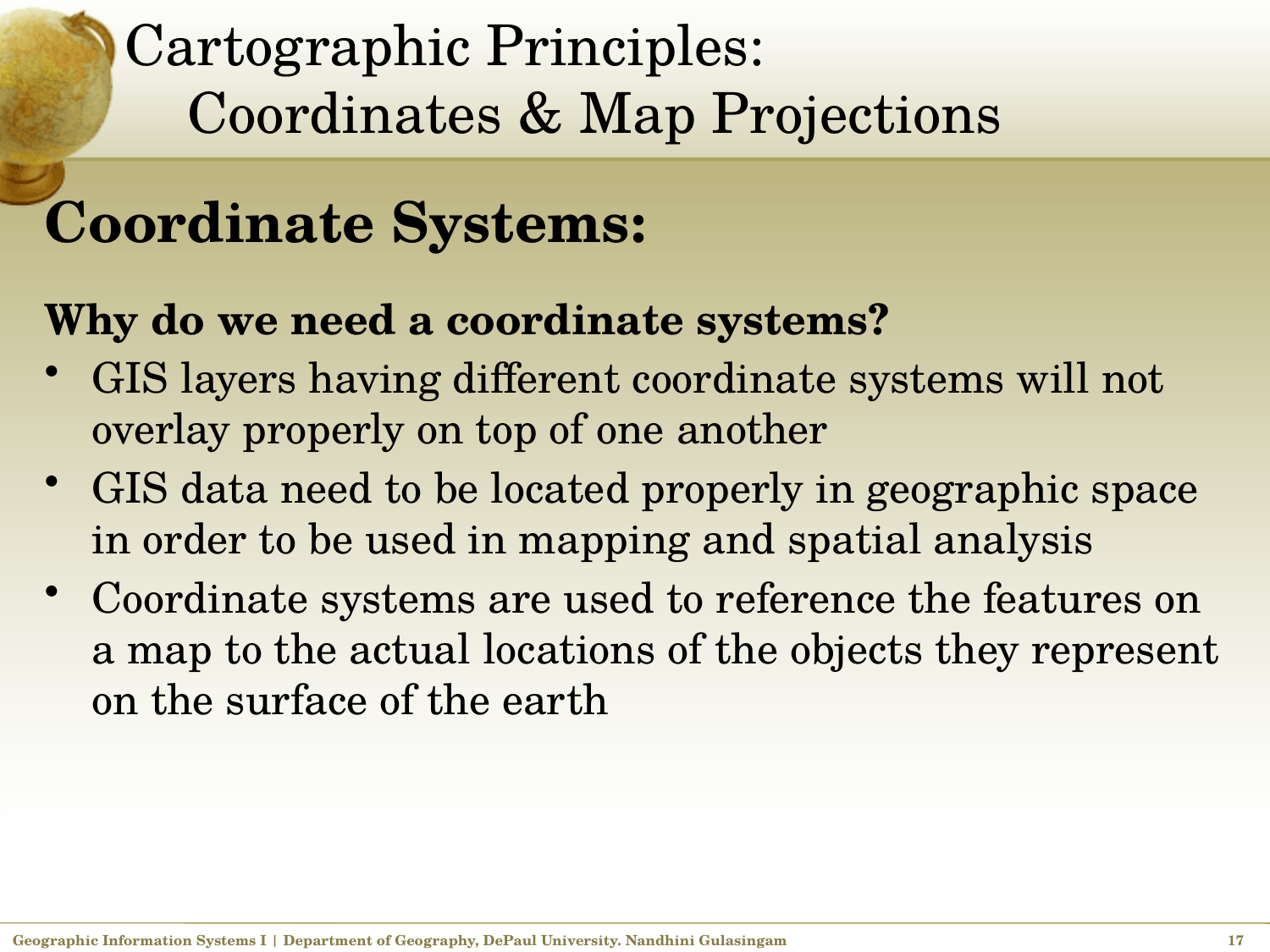

# Cartographic Principles: Coordinates & Map Projections
Coordinate Systems:

Why do we need a coordinate systems?
GIS layers having different coordinate systems will not overlay properly on top of one another
GIS data need to be located properly in geographic space in order to be used in mapping and spatial analysis
Coordinate systems are used to reference the features on a map to the actual locations of the objects they represent on the surface of the earth

Geographic Information Systems I | Department of Geography, DePaul University. Nandhini Gulasingam		                   	                  17